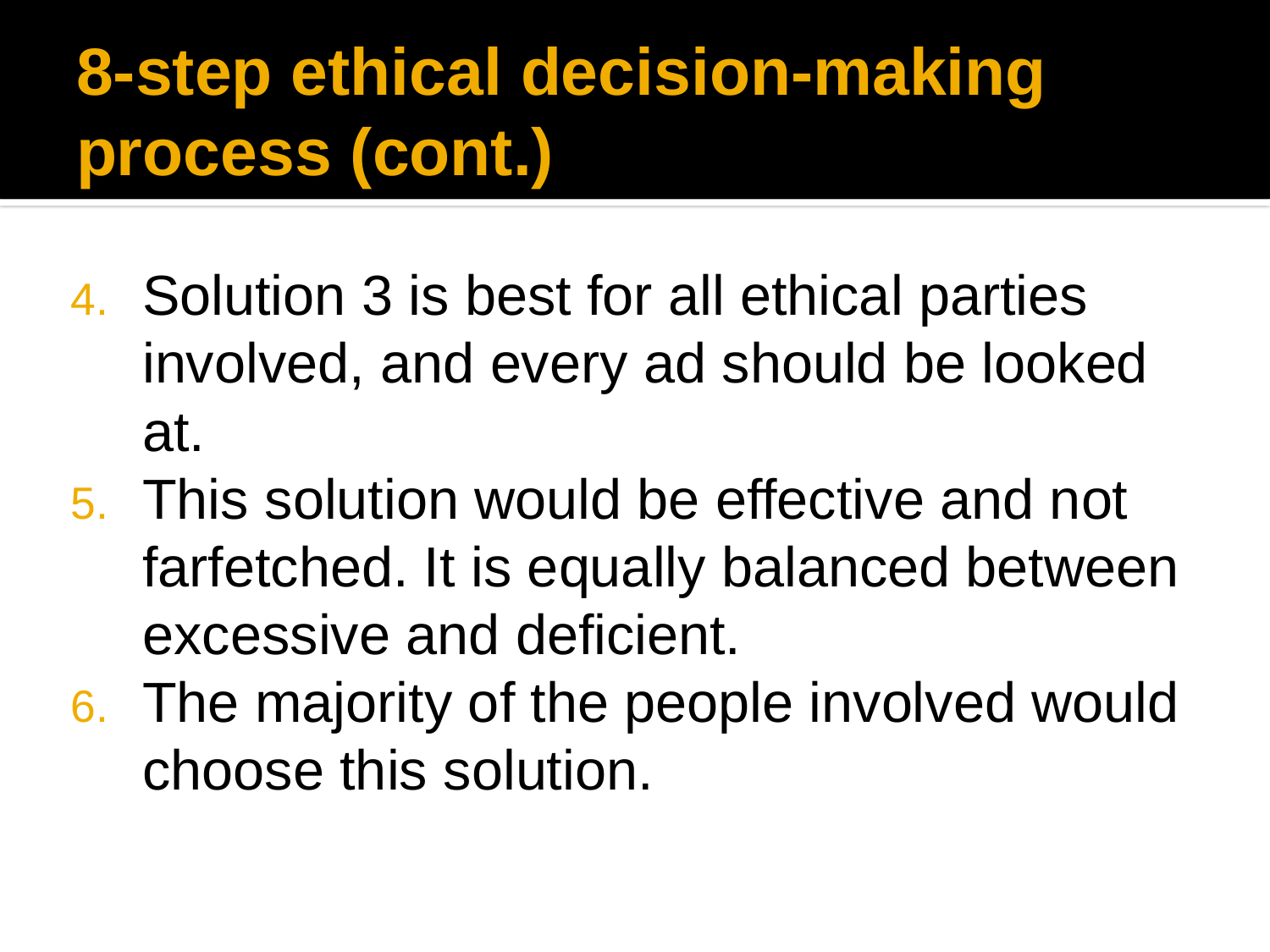

# 8-step ethical decision-making process (cont.)
Solution 3 is best for all ethical parties involved, and every ad should be looked at.
This solution would be effective and not farfetched. It is equally balanced between excessive and deficient.
The majority of the people involved would choose this solution.